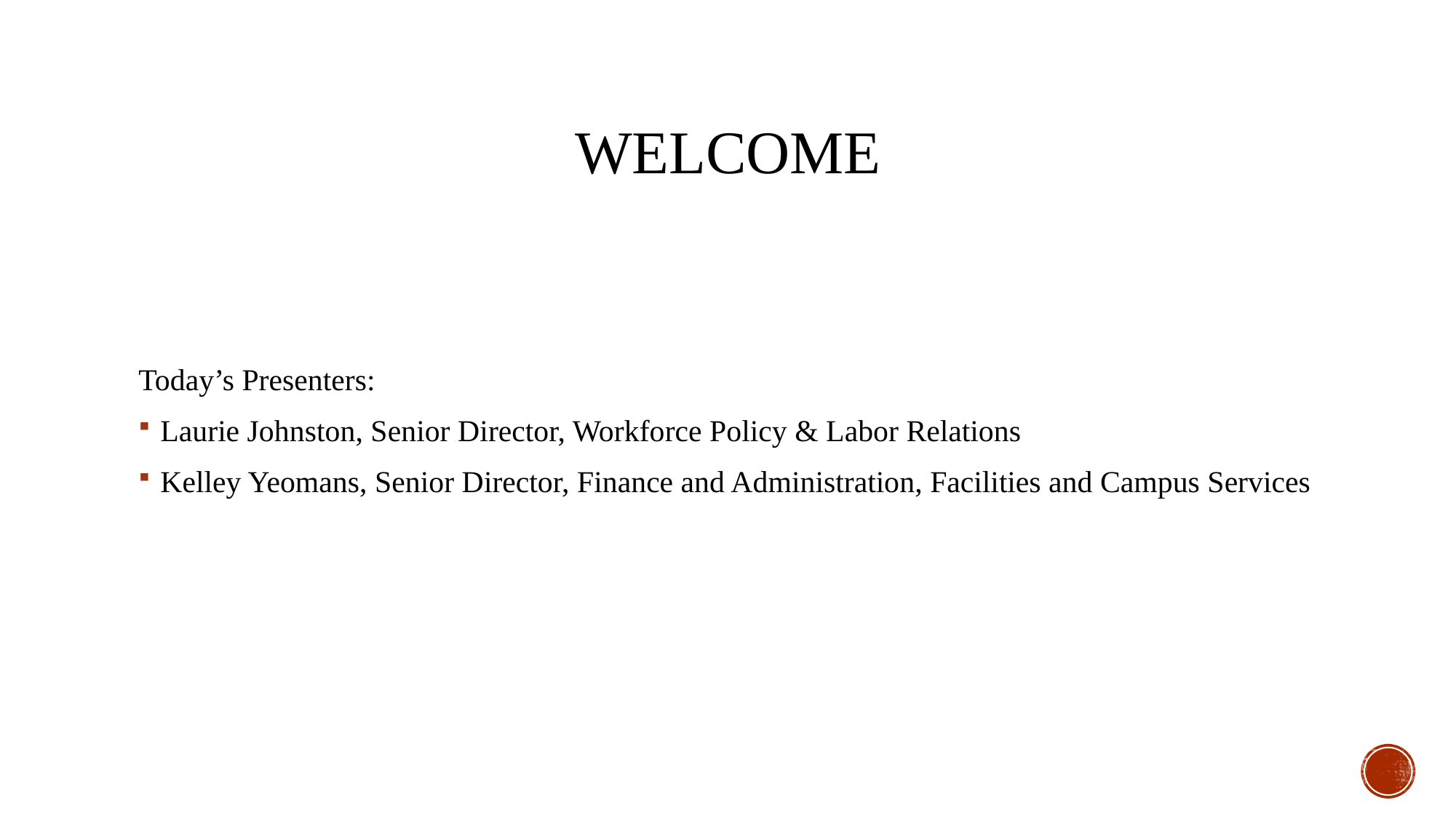

# Welcome

Today’s Presenters:
Laurie Johnston, Senior Director, Workforce Policy & Labor Relations
Kelley Yeomans, Senior Director, Finance and Administration, Facilities and Campus Services